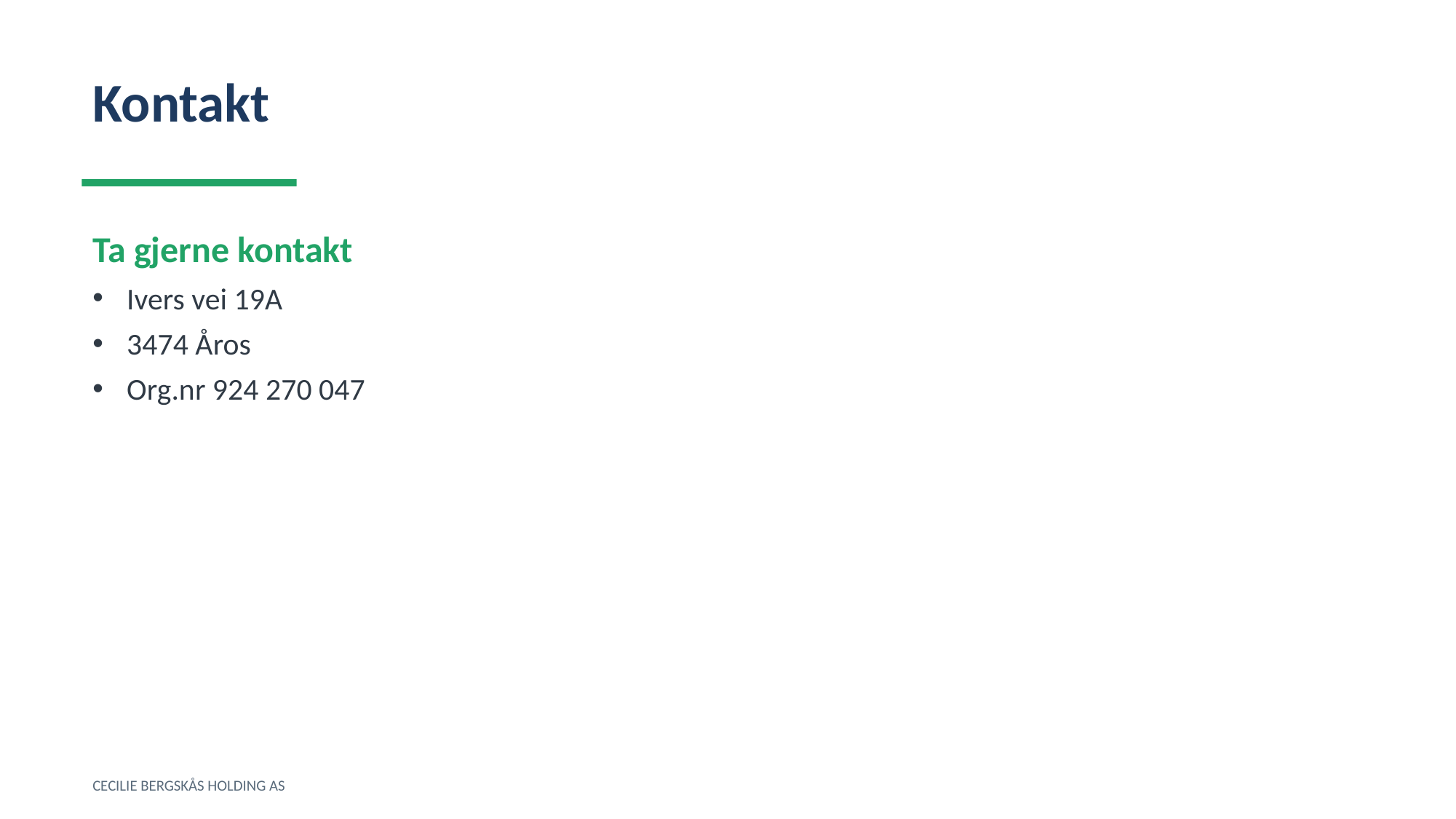

Kontakt

Ta gjerne kontakt
Ivers vei 19A
3474 Åros
Org.nr 924 270 047
CECILIE BERGSKÅS HOLDING AS